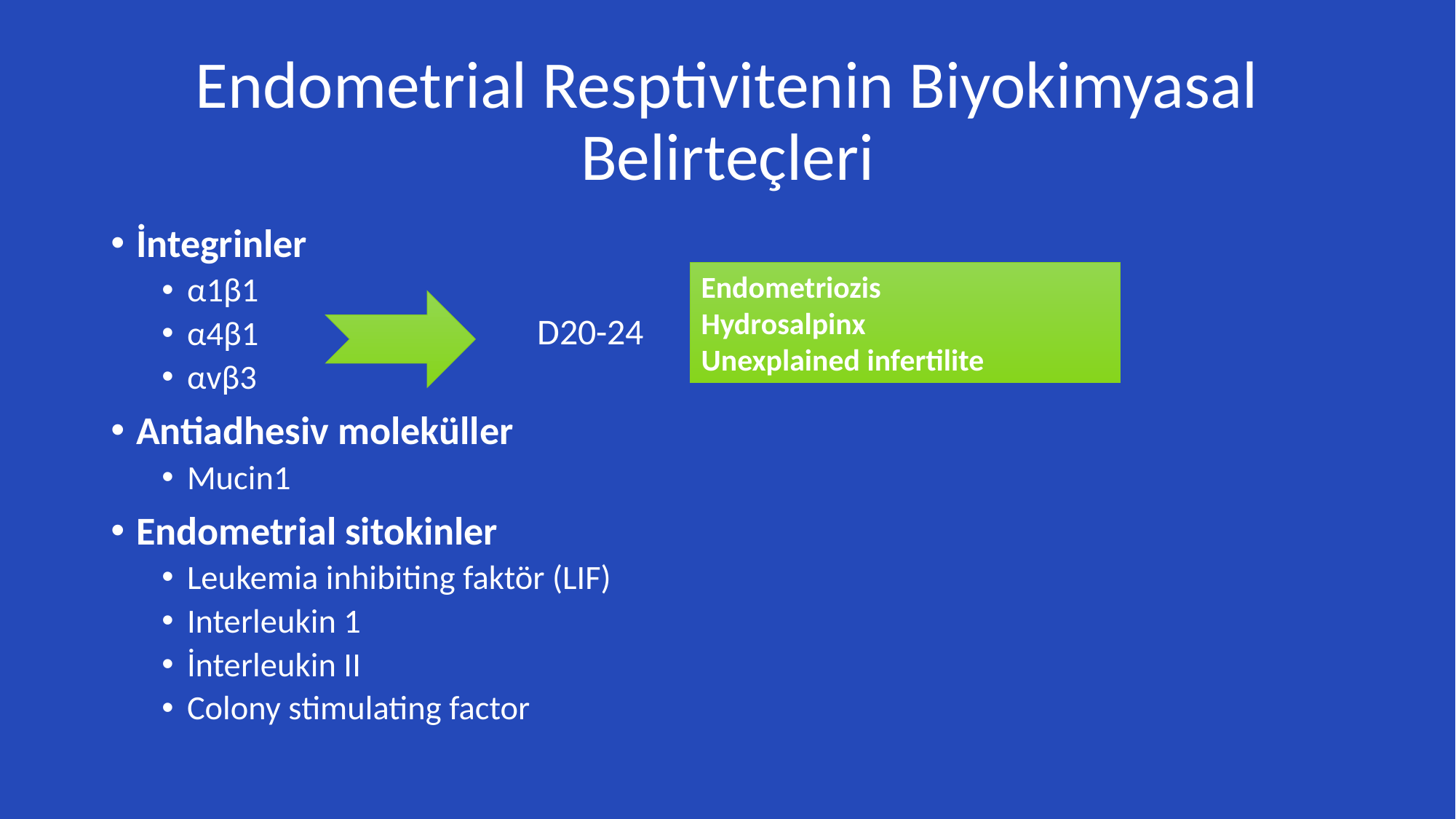

# Endometrial Resptivitenin Biyokimyasal Belirteçleri
İntegrinler
α1β1
α4β1
αvβ3
Antiadhesiv moleküller
Mucin1
Endometrial sitokinler
Leukemia inhibiting faktör (LIF)
Interleukin 1
İnterleukin II
Colony stimulating factor
Endometriozis
Hydrosalpinx
Unexplained infertilite

D20-24